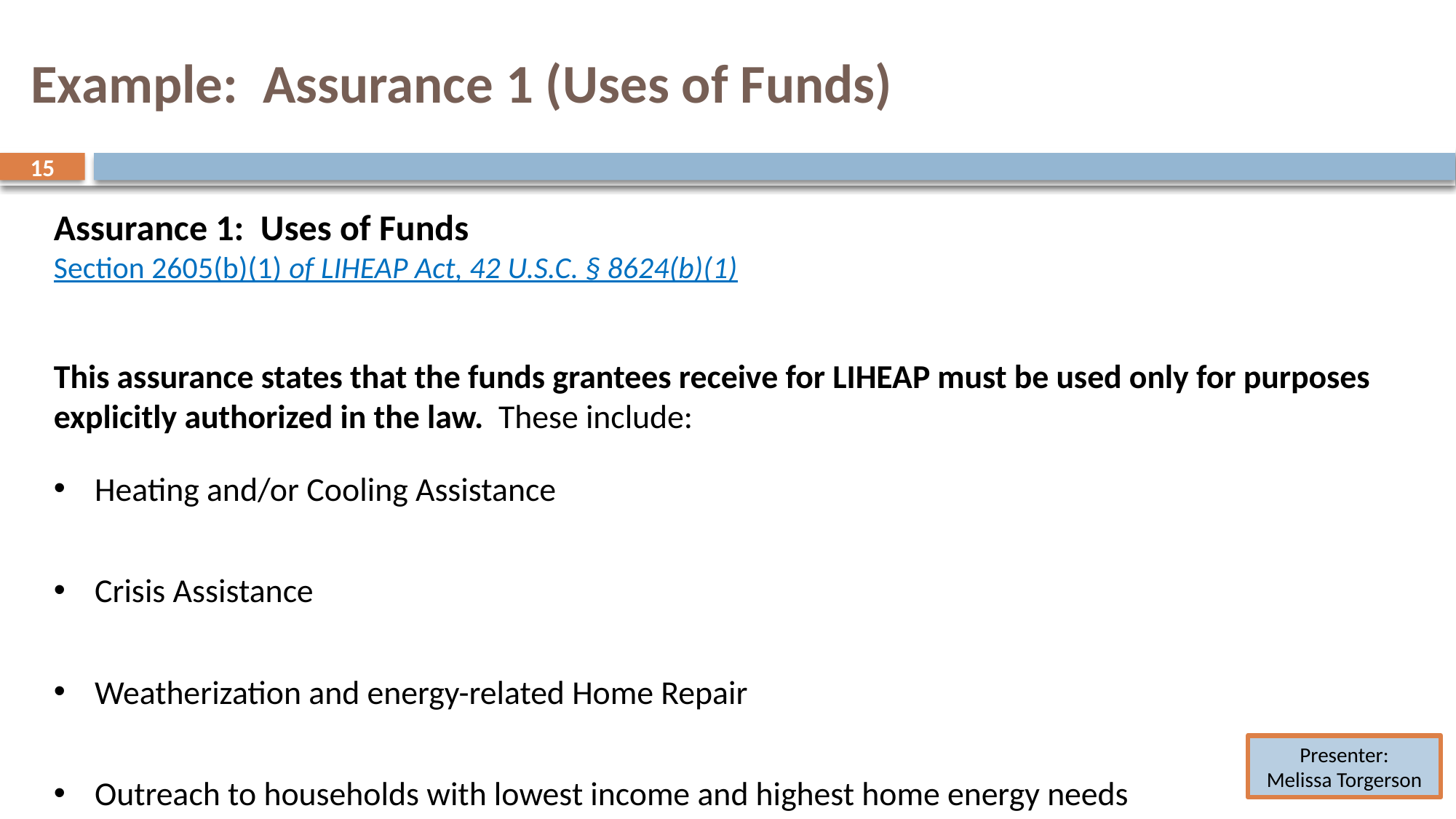

Example:  Assurance 1 (Uses of Funds)
15

Assurance 1:  Uses of Funds
Section 2605(b)(1) of LIHEAP Act, 42 U.S.C. § 8624(b)(1)

This assurance states that the funds grantees receive for LIHEAP must be used only for purposes explicitly authorized in the law.  These include:

Heating and/or Cooling Assistance

Crisis Assistance

Weatherization and energy-related Home Repair

Outreach to households with lowest income and highest home energy needs

Planning, Development, and Administration (including Leveraging)

Presenter:
Melissa Torgerson
15